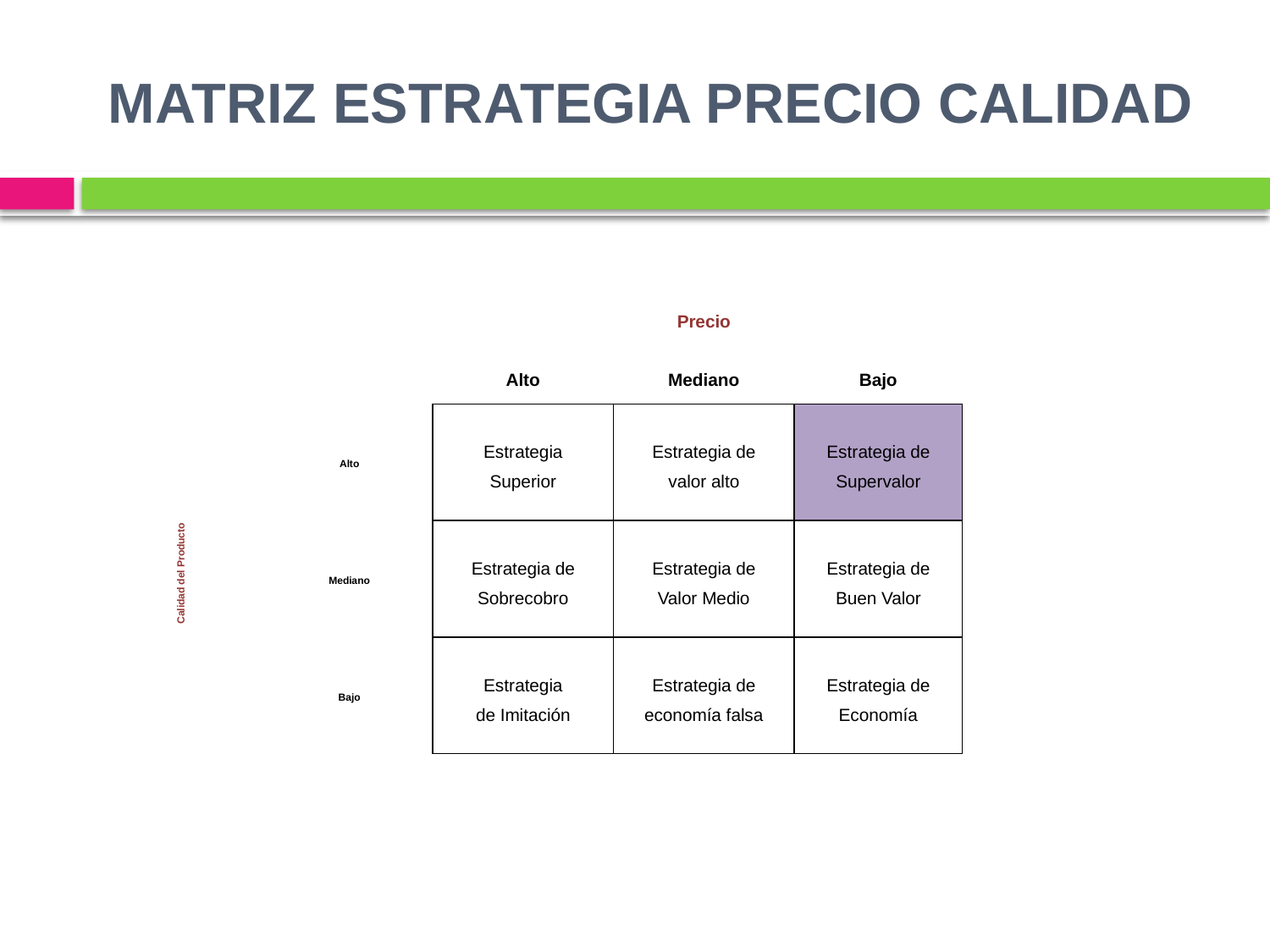

# MATRIZ ESTRATEGIA PRECIO CALIDAD
|  |  |  | Precio |  |
| --- | --- | --- | --- | --- |
|  |  | Alto | Mediano | Bajo |
| Calidad del Producto | Alto | Estrategia Superior | Estrategia de valor alto | Estrategia de Supervalor |
|  | Mediano | Estrategia de Sobrecobro | Estrategia de Valor Medio | Estrategia de Buen Valor |
|  | Bajo | Estrategia de Imitación | Estrategia de economía falsa | Estrategia de Economía |